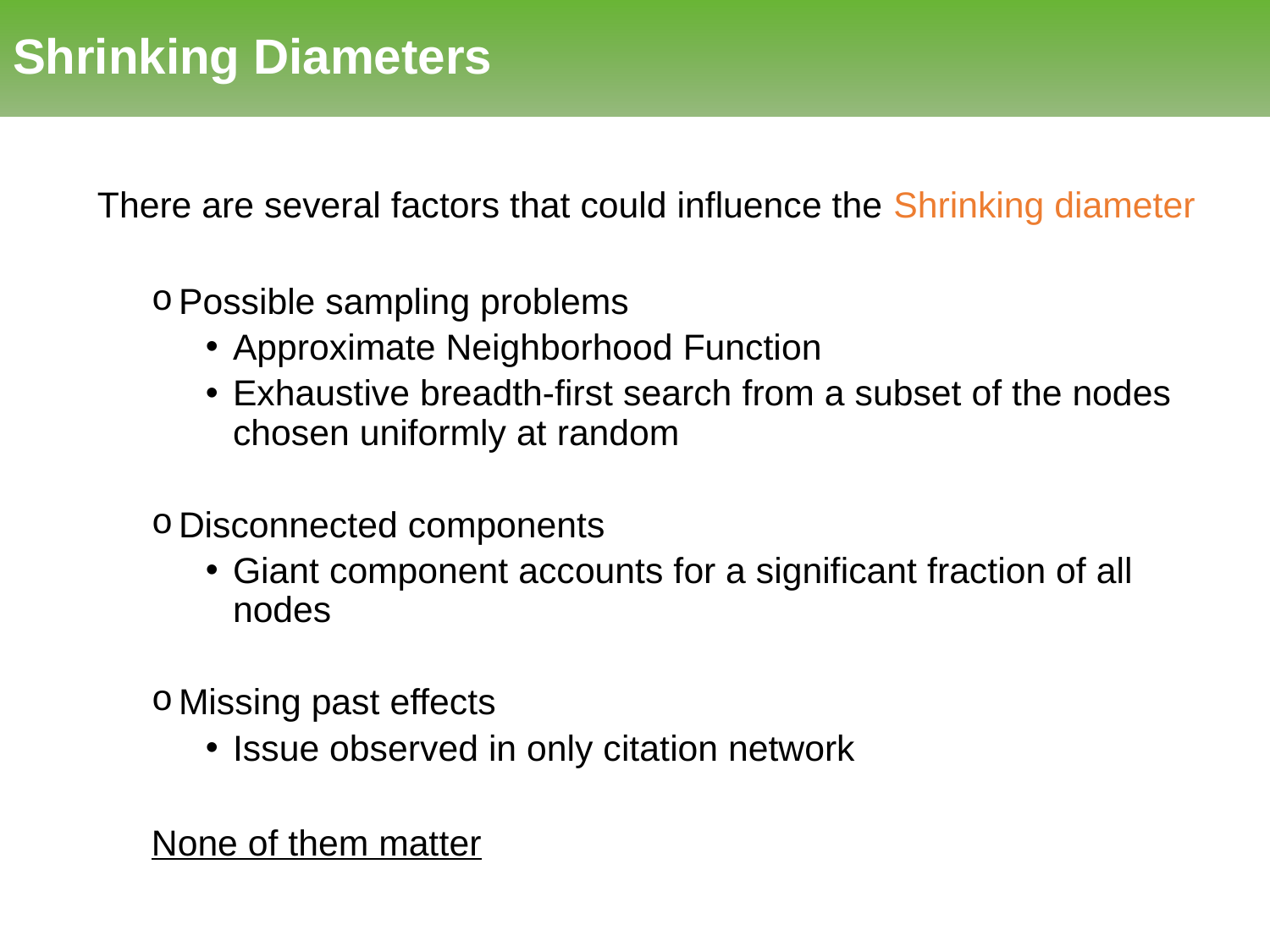

# Shrinking Diameters
There are several factors that could influence the Shrinking diameter

Possible sampling problems
Approximate Neighborhood Function
Exhaustive breadth-first search from a subset of the nodes chosen uniformly at random

Disconnected components
Giant component accounts for a significant fraction of all nodes

Missing past effects
Issue observed in only citation network

None of them matter